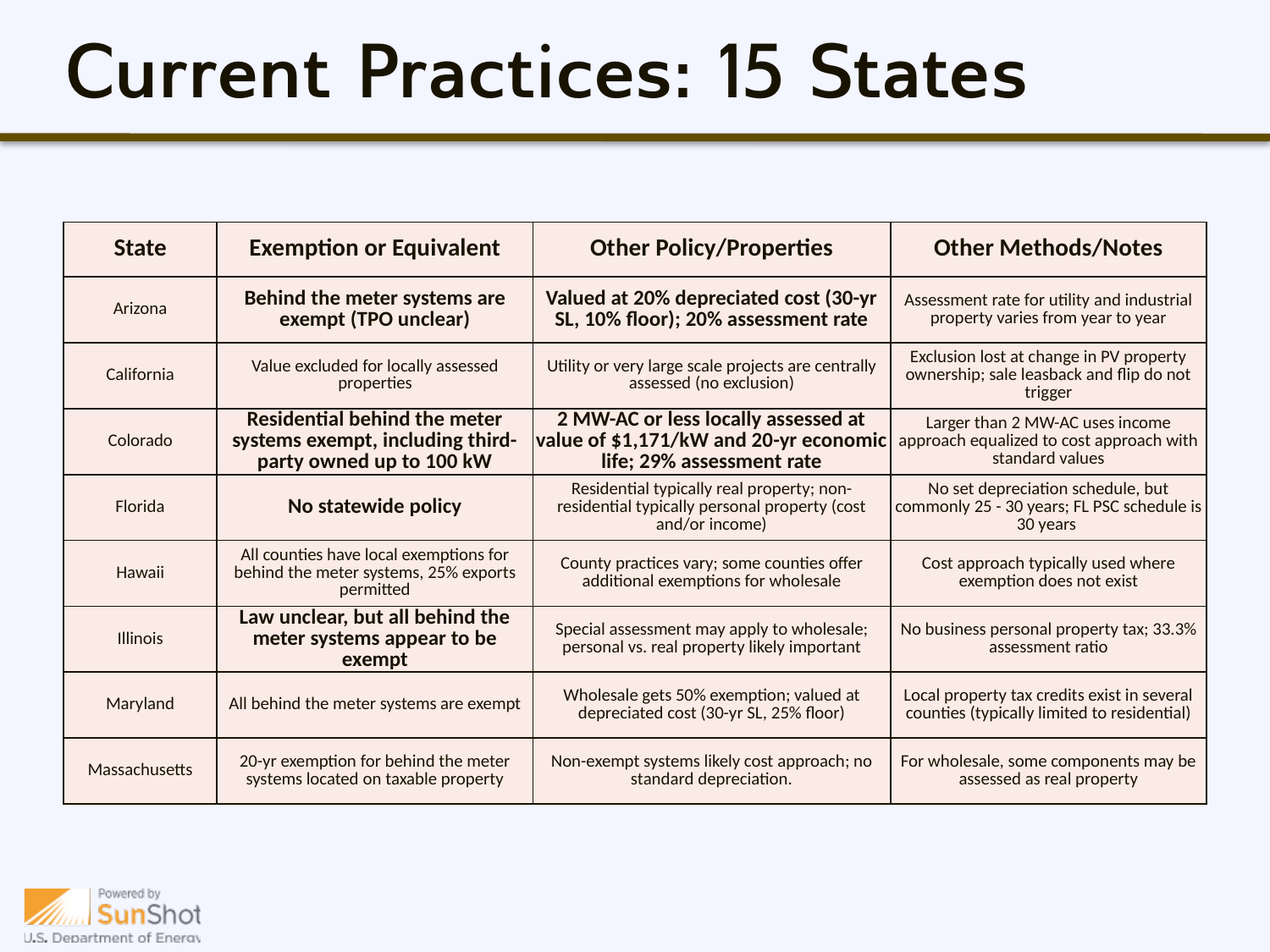

# Current Practices: 15 States
| State | Exemption or Equivalent | Other Policy/Properties | Other Methods/Notes |
| --- | --- | --- | --- |
| Arizona | Behind the meter systems are exempt (TPO unclear) | Valued at 20% depreciated cost (30-yr SL, 10% floor); 20% assessment rate | Assessment rate for utility and industrial property varies from year to year |
| California | Value excluded for locally assessed properties | Utility or very large scale projects are centrally assessed (no exclusion) | Exclusion lost at change in PV property ownership; sale leasback and flip do not trigger |
| Colorado | Residential behind the meter systems exempt, including third-party owned up to 100 kW | 2 MW-AC or less locally assessed at value of $1,171/kW and 20-yr economic life; 29% assessment rate | Larger than 2 MW-AC uses income approach equalized to cost approach with standard values |
| Florida | No statewide policy | Residential typically real property; non-residential typically personal property (cost and/or income) | No set depreciation schedule, but commonly 25 - 30 years; FL PSC schedule is 30 years |
| Hawaii | All counties have local exemptions for behind the meter systems, 25% exports permitted | County practices vary; some counties offer additional exemptions for wholesale | Cost approach typically used where exemption does not exist |
| Illinois | Law unclear, but all behind the meter systems appear to be exempt | Special assessment may apply to wholesale; personal vs. real property likely important | No business personal property tax; 33.3% assessment ratio |
| Maryland | All behind the meter systems are exempt | Wholesale gets 50% exemption; valued at depreciated cost (30-yr SL, 25% floor) | Local property tax credits exist in several counties (typically limited to residential) |
| Massachusetts | 20-yr exemption for behind the meter systems located on taxable property | Non-exempt systems likely cost approach; no standard depreciation. | For wholesale, some components may be assessed as real property |